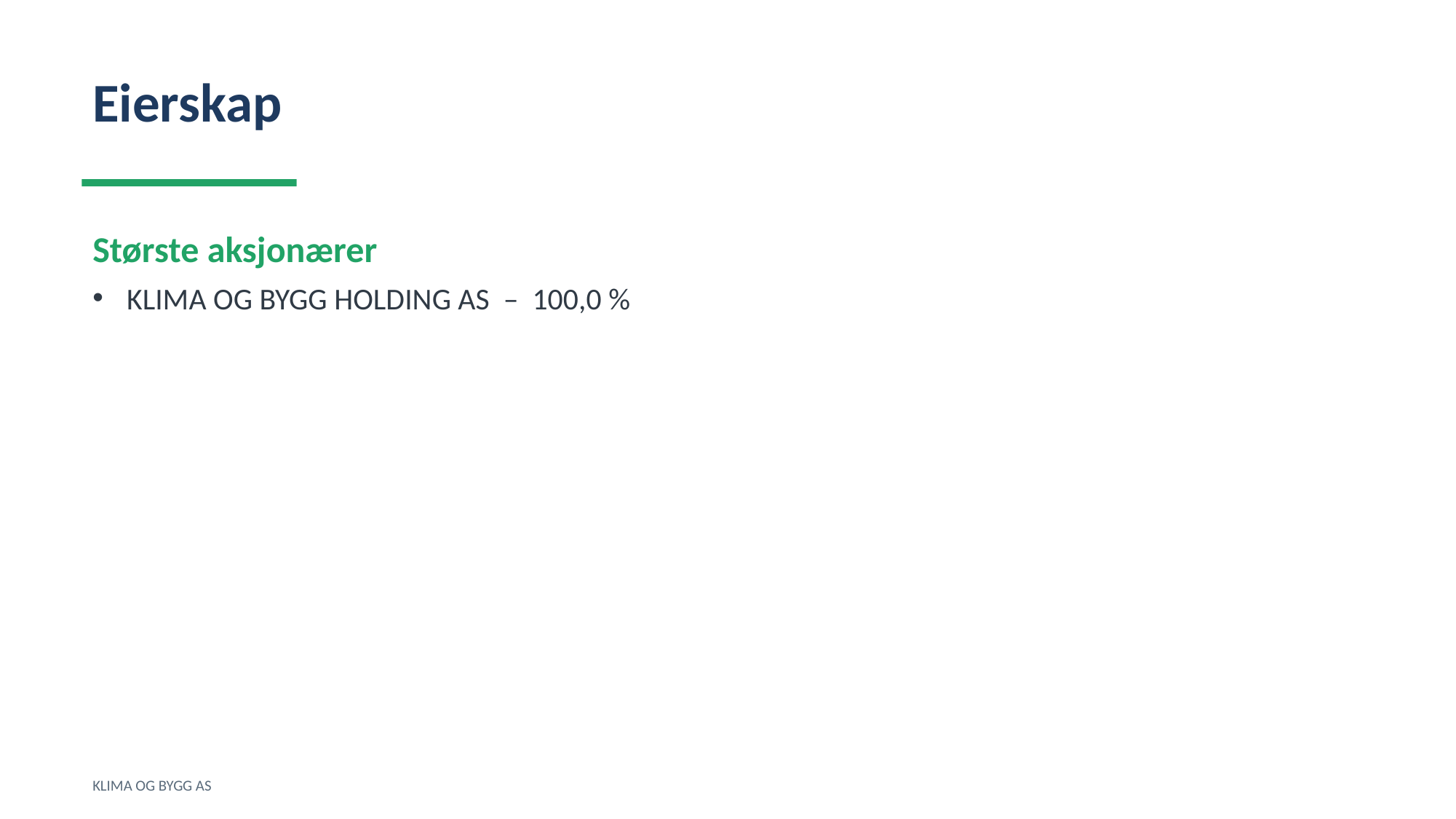

Eierskap

Største aksjonærer
KLIMA OG BYGG HOLDING AS  –  100,0 %
KLIMA OG BYGG AS